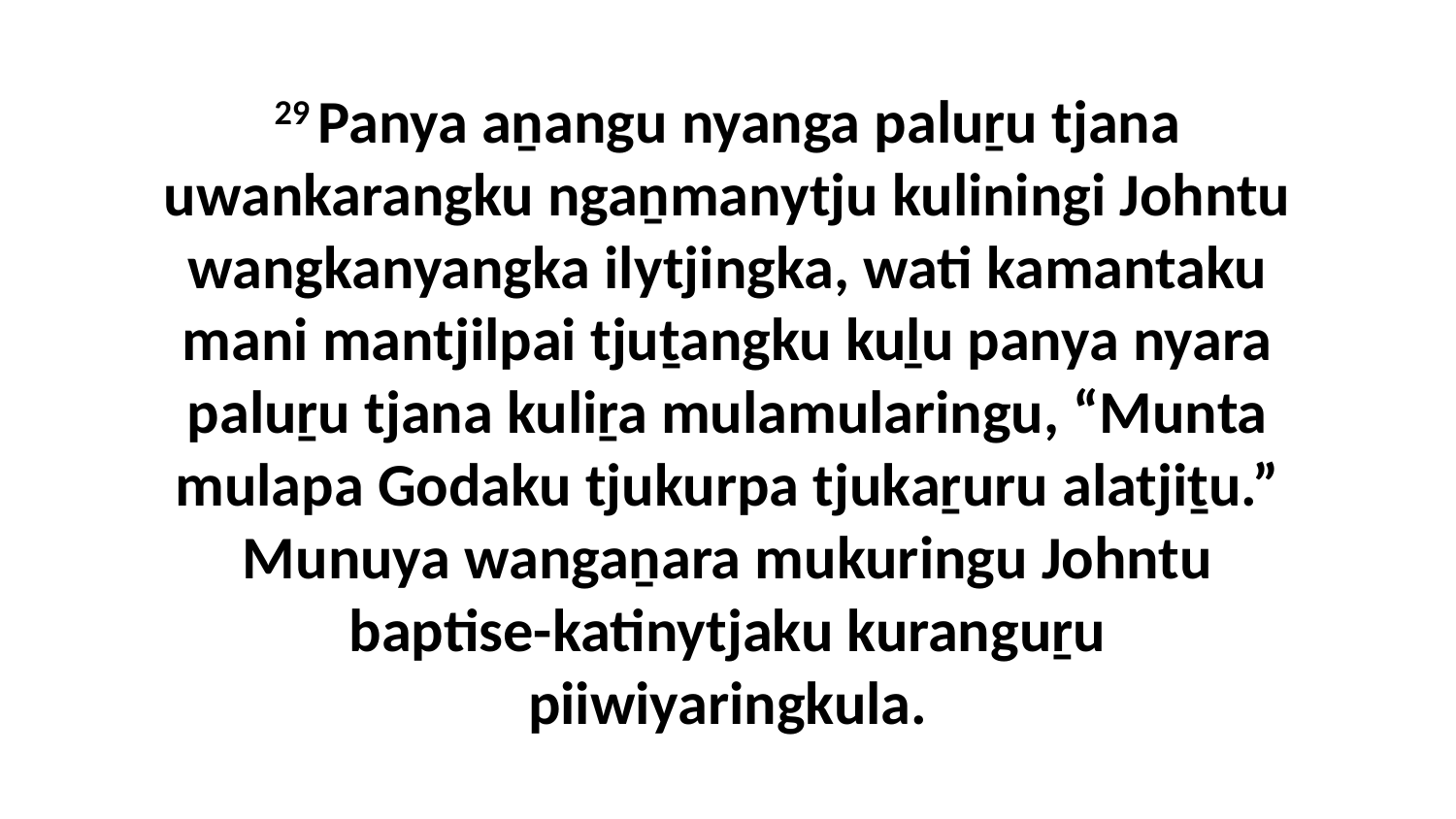

29 Panya aṉangu nyanga paluṟu tjana uwankarangku ngaṉmanytju kuliningi Johntu wangkanyangka ilytjingka, wati kamantaku mani mantjilpai tjuṯangku kuḻu panya nyara paluṟu tjana kuliṟa mulamularingu, “Munta mulapa Godaku tjukurpa tjukaṟuru alatjiṯu.” Munuya wangaṉara mukuringu Johntu baptise-katinytjaku kuranguṟu piiwiyaringkula.